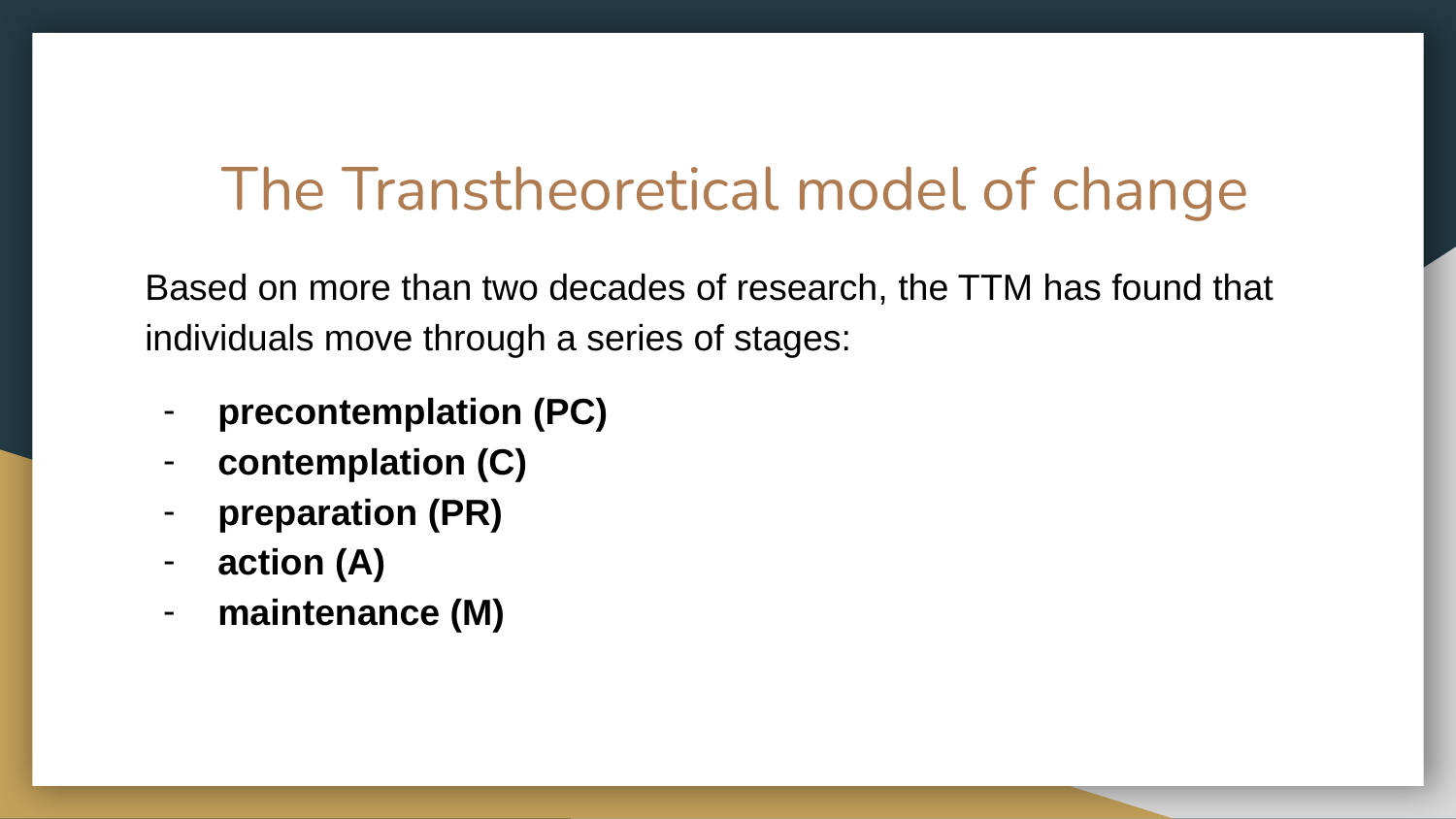

# The Transtheoretical model of change
Based on more than two decades of research, the TTM has found that individuals move through a series of stages:
precontemplation (PC)
contemplation (C)
preparation (PR)
action (A)
maintenance (M)